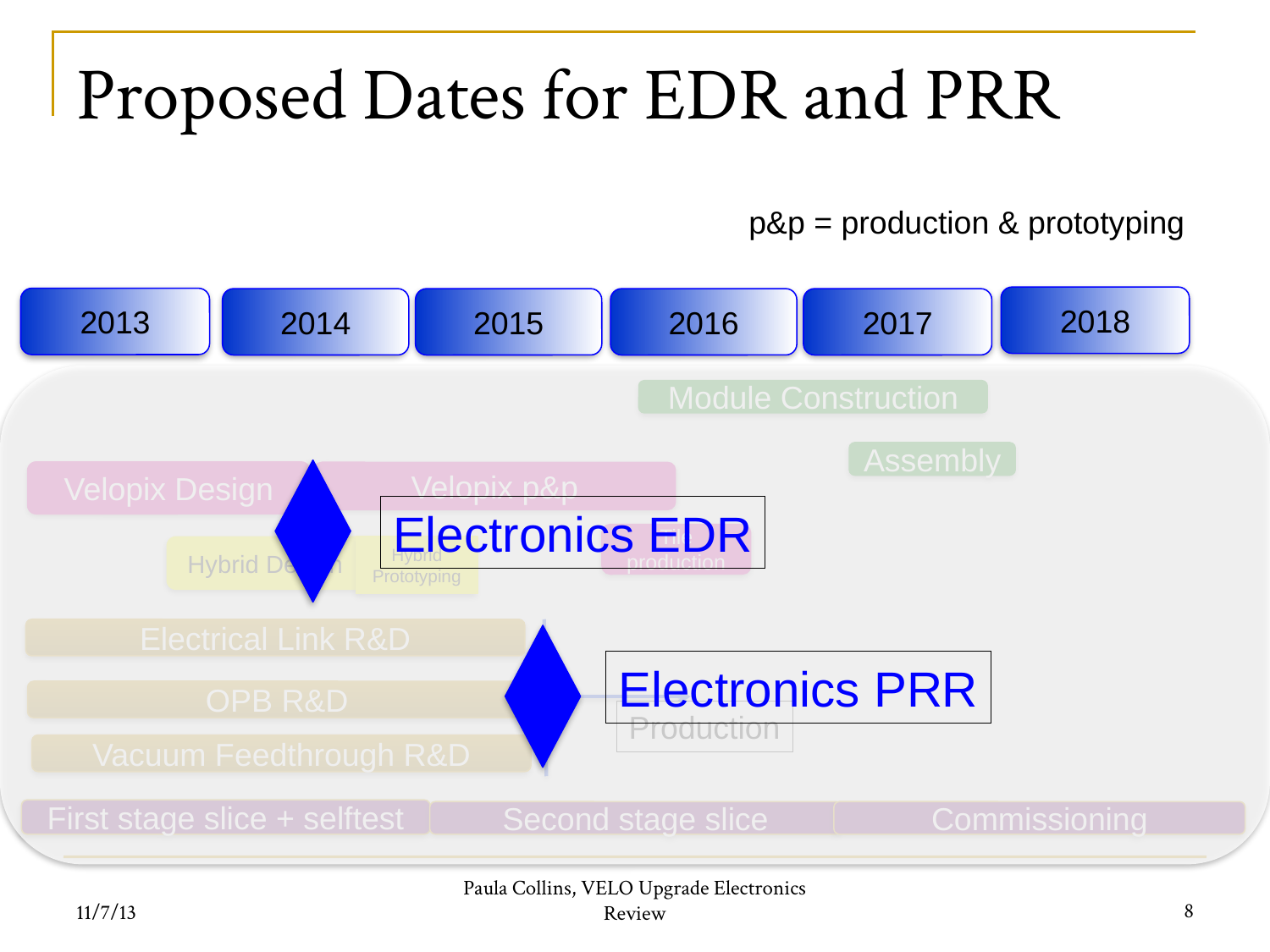

# Proposed Dates for EDR and PRR
p&p = production & prototyping
2018
2013
2015
2016
2017
2014

Module Construction
Assembly

Velopix Design
Velopix p&p
Electronics EDR
Tile production
Hybrid Prototyping
Hybrid Design
Electrical Link R&D

Electronics PRR
OPB R&D
Production
Vacuum Feedthrough R&D
First stage slice + selftest
Second stage slice
Commissioning
11/7/13
8
Paula Collins, VELO Upgrade Electronics Review